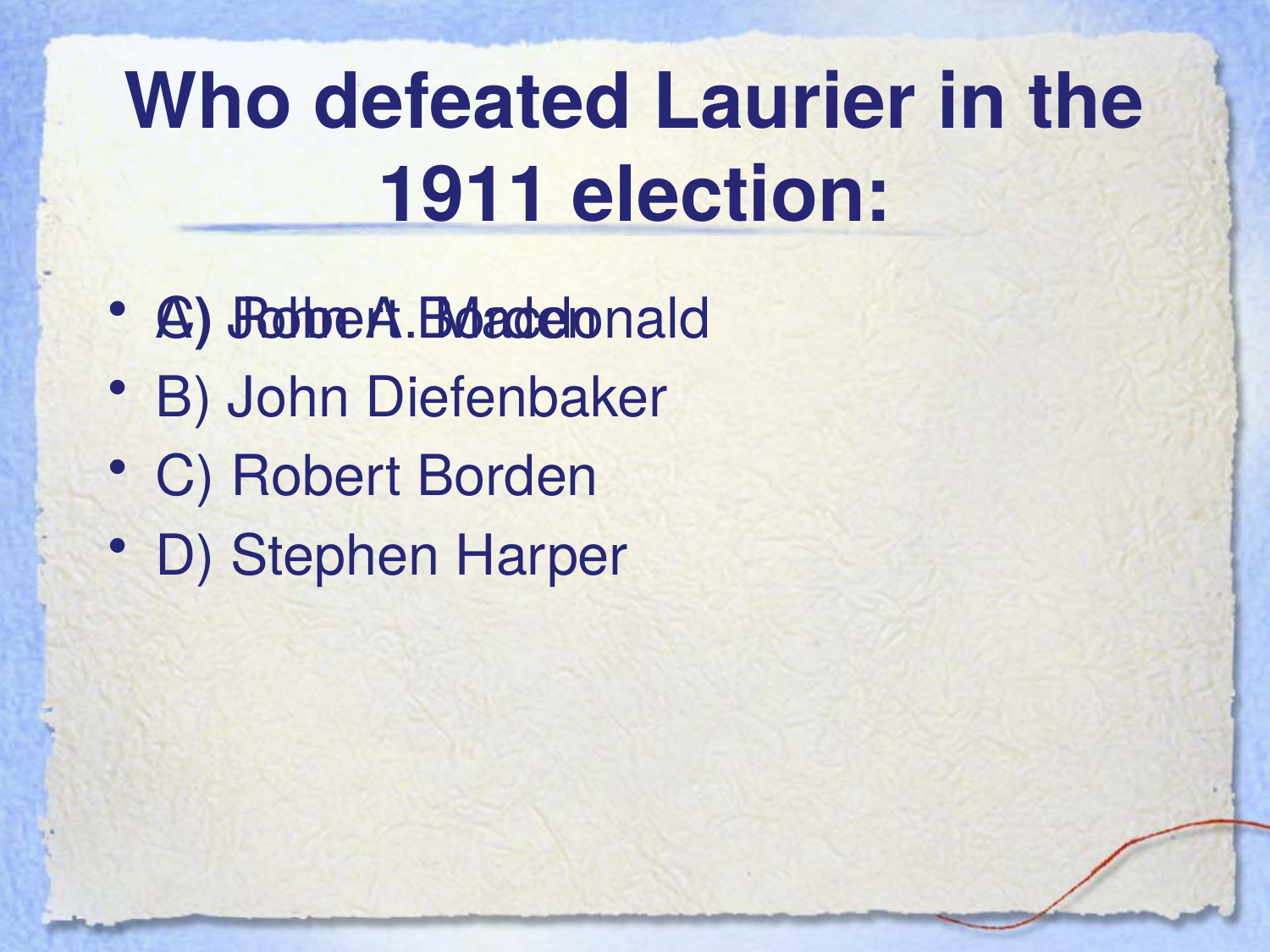

# Who defeated Laurier in the 1911 election:
A) John A. Macdonald
B) John Diefenbaker
C) Robert Borden
D) Stephen Harper
C) Robert Borden